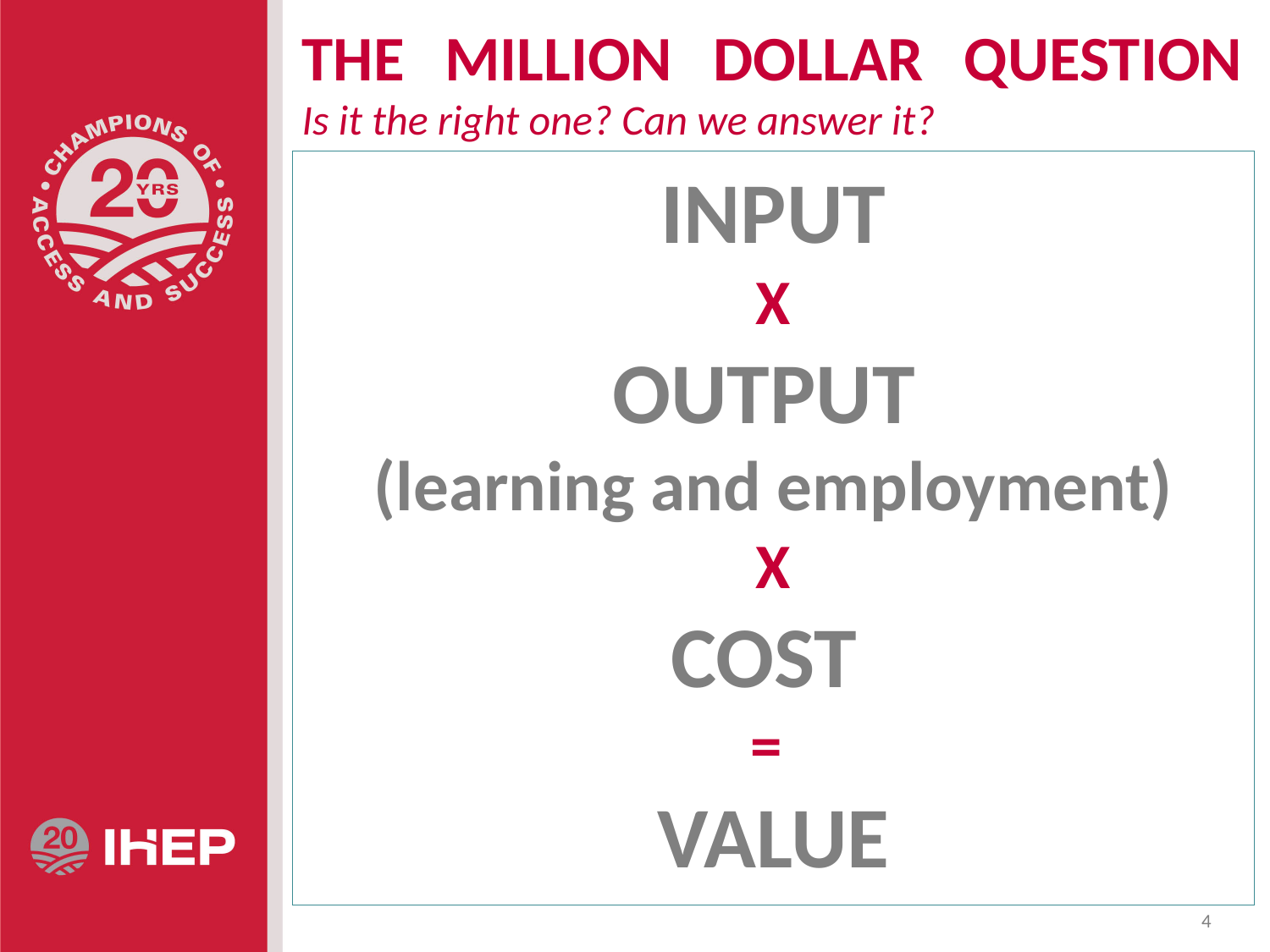

# THE MILLION DOLLAR QUESTION Is it the right one? Can we answer it?
INPUT
X
OUTPUT
(learning and employment)
X
COST
=
VALUE
4